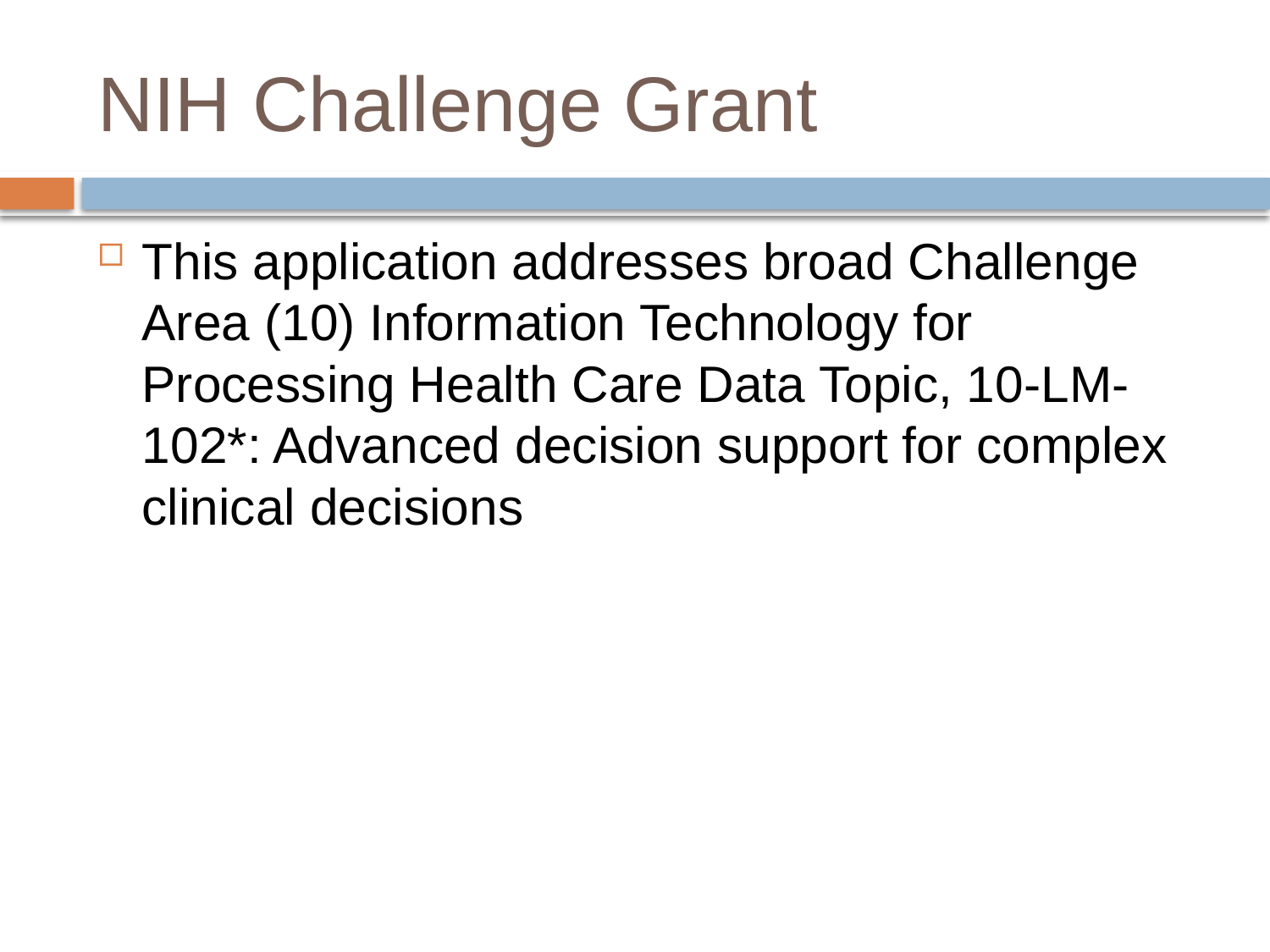

# NIH Challenge Grant
This application addresses broad Challenge Area (10) Information Technology for Processing Health Care Data Topic, 10-LM-102*: Advanced decision support for complex clinical decisions